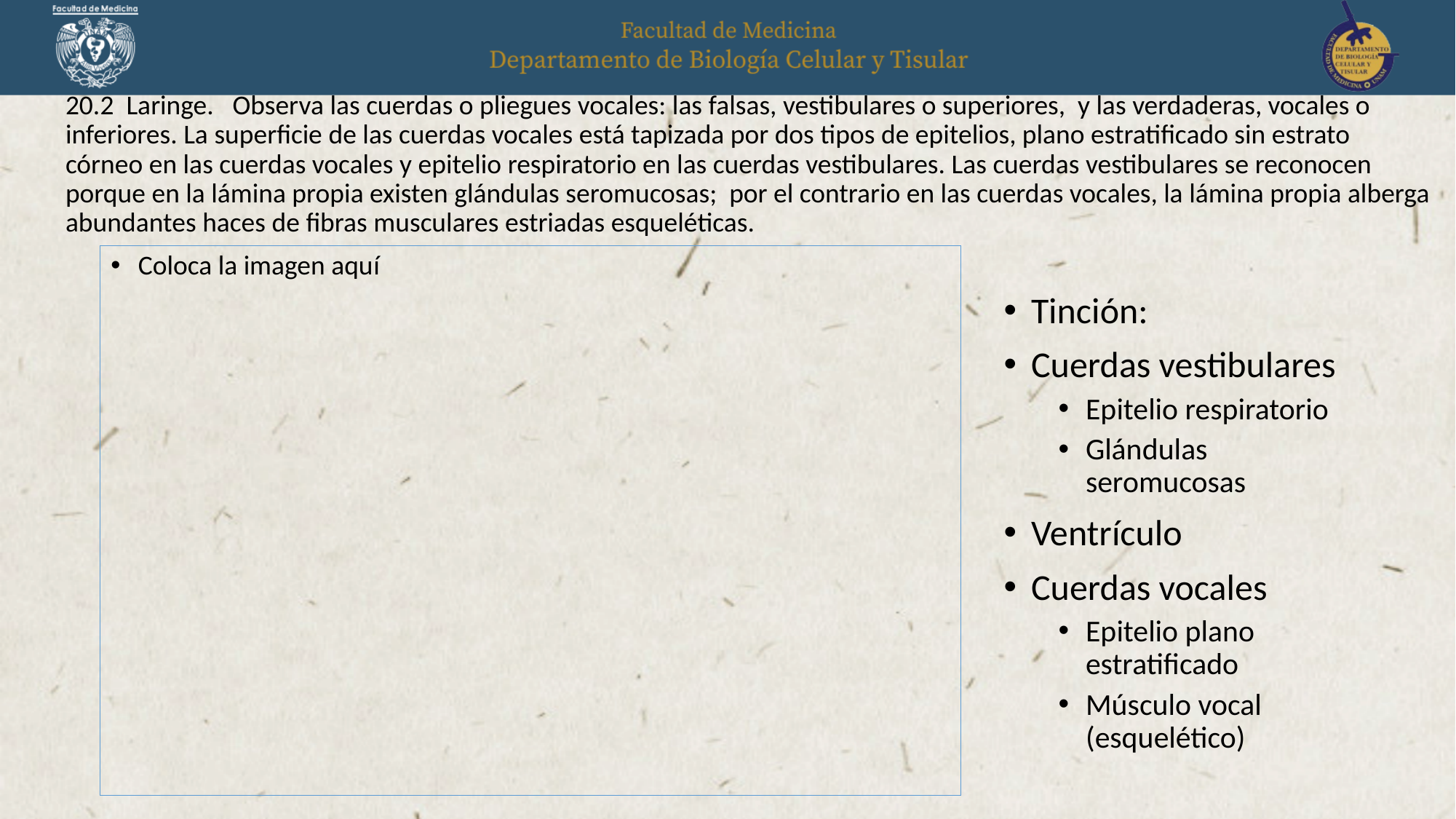

# 20.2  Laringe.   Observa las cuerdas o pliegues vocales: las falsas, vestibulares o superiores,  y las verdaderas, vocales o inferiores. La superficie de las cuerdas vocales está tapizada por dos tipos de epitelios, plano estratificado sin estrato córneo en las cuerdas vocales y epitelio respiratorio en las cuerdas vestibulares. Las cuerdas vestibulares se reconocen porque en la lámina propia existen glándulas seromucosas;  por el contrario en las cuerdas vocales, la lámina propia alberga abundantes haces de fibras musculares estriadas esqueléticas.
Coloca la imagen aquí
Tinción:
Cuerdas vestibulares
Epitelio respiratorio
Glándulas seromucosas
Ventrículo
Cuerdas vocales
Epitelio plano estratificado
Músculo vocal (esquelético)